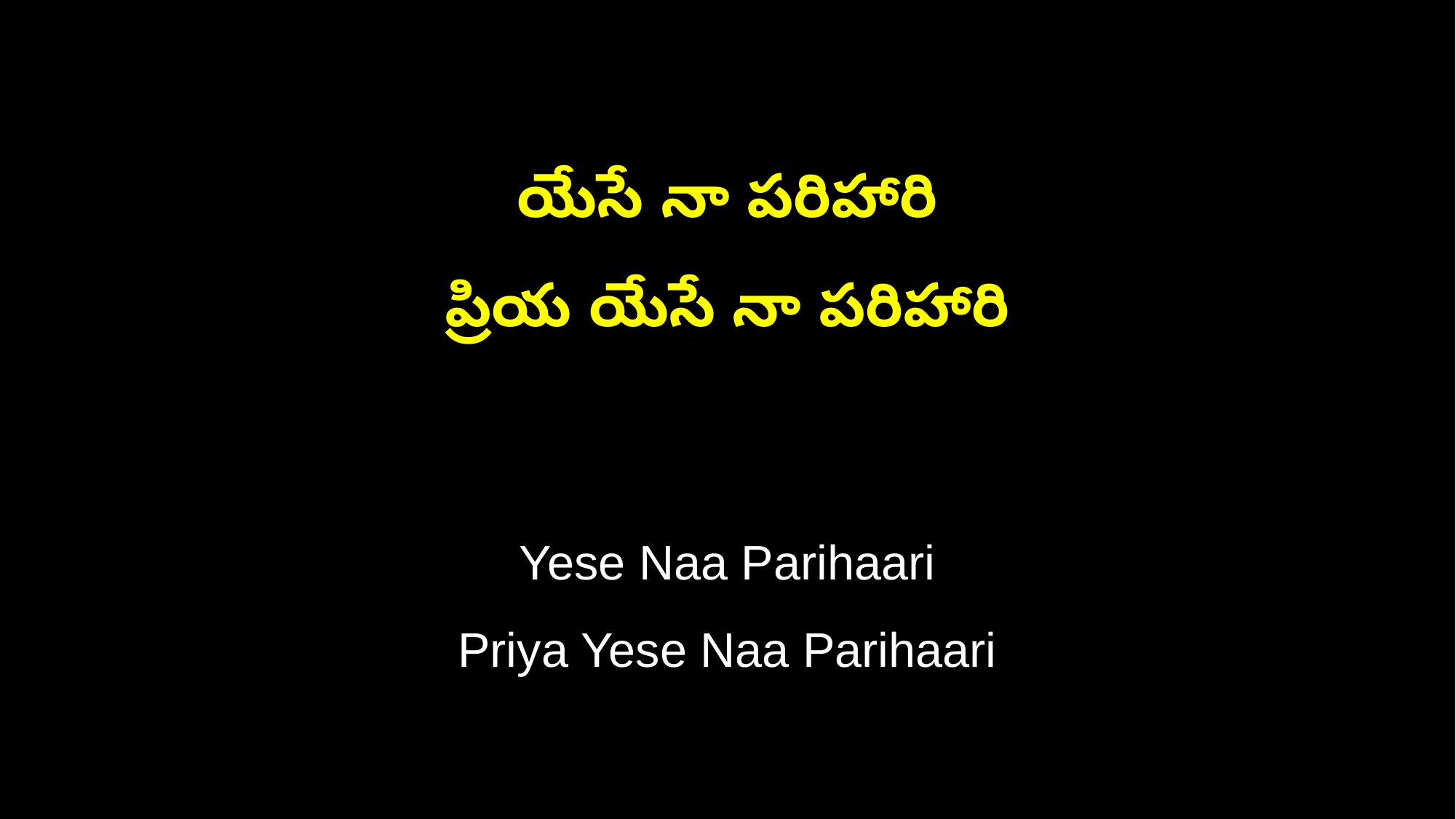

యేసే నా పరిహారి
ప్రియ యేసే నా పరిహారి
Yese Naa Parihaari
Priya Yese Naa Parihaari